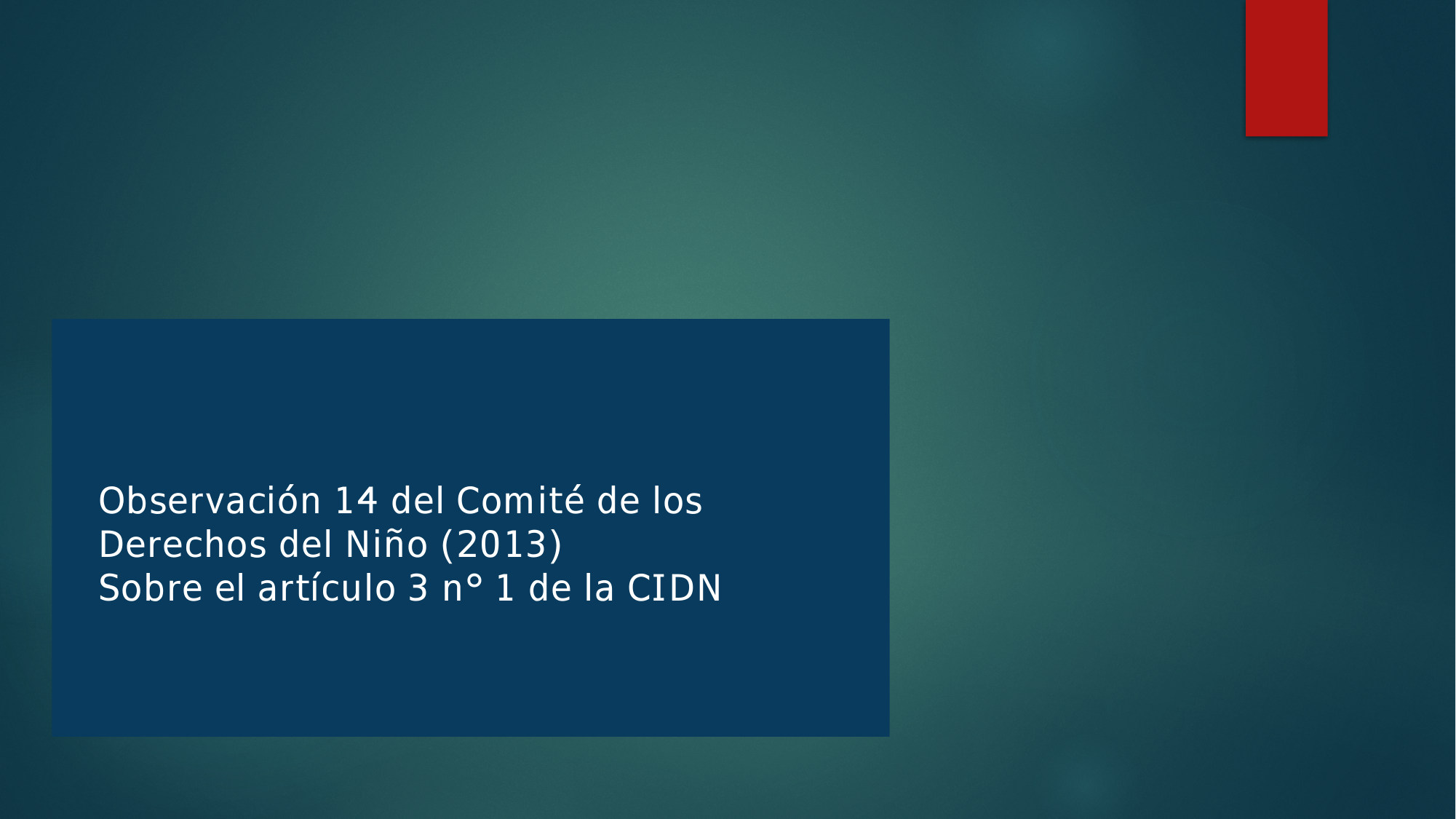

Observación 14 del Comité de los Derechos del Niño (2013)
Sobre el artículo 3 n° 1 de la CIDN